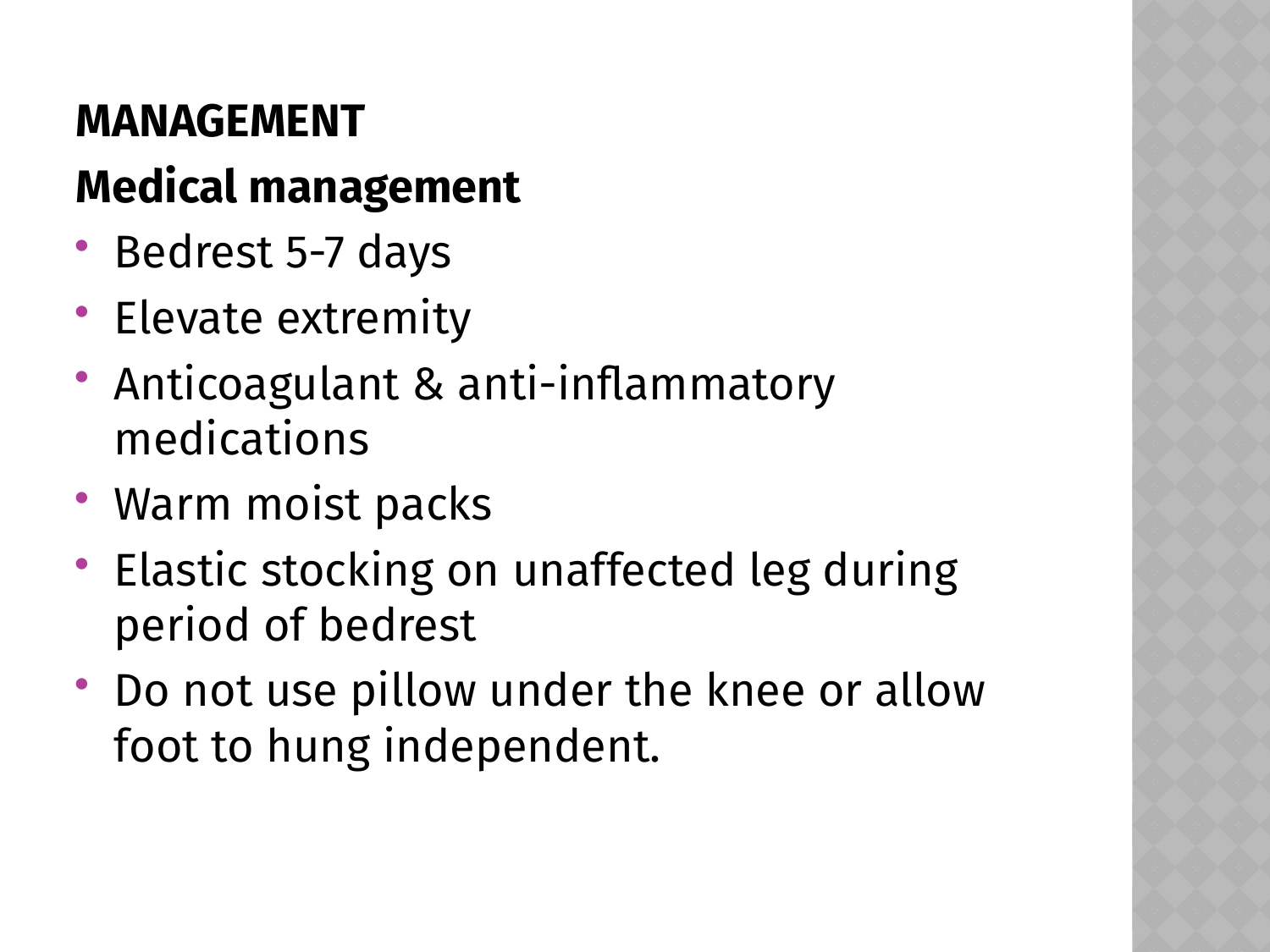

#
MANAGEMENT
Medical management
Bedrest 5-7 days
Elevate extremity
Anticoagulant & anti-inflammatory medications
Warm moist packs
Elastic stocking on unaffected leg during period of bedrest
Do not use pillow under the knee or allow foot to hung independent.